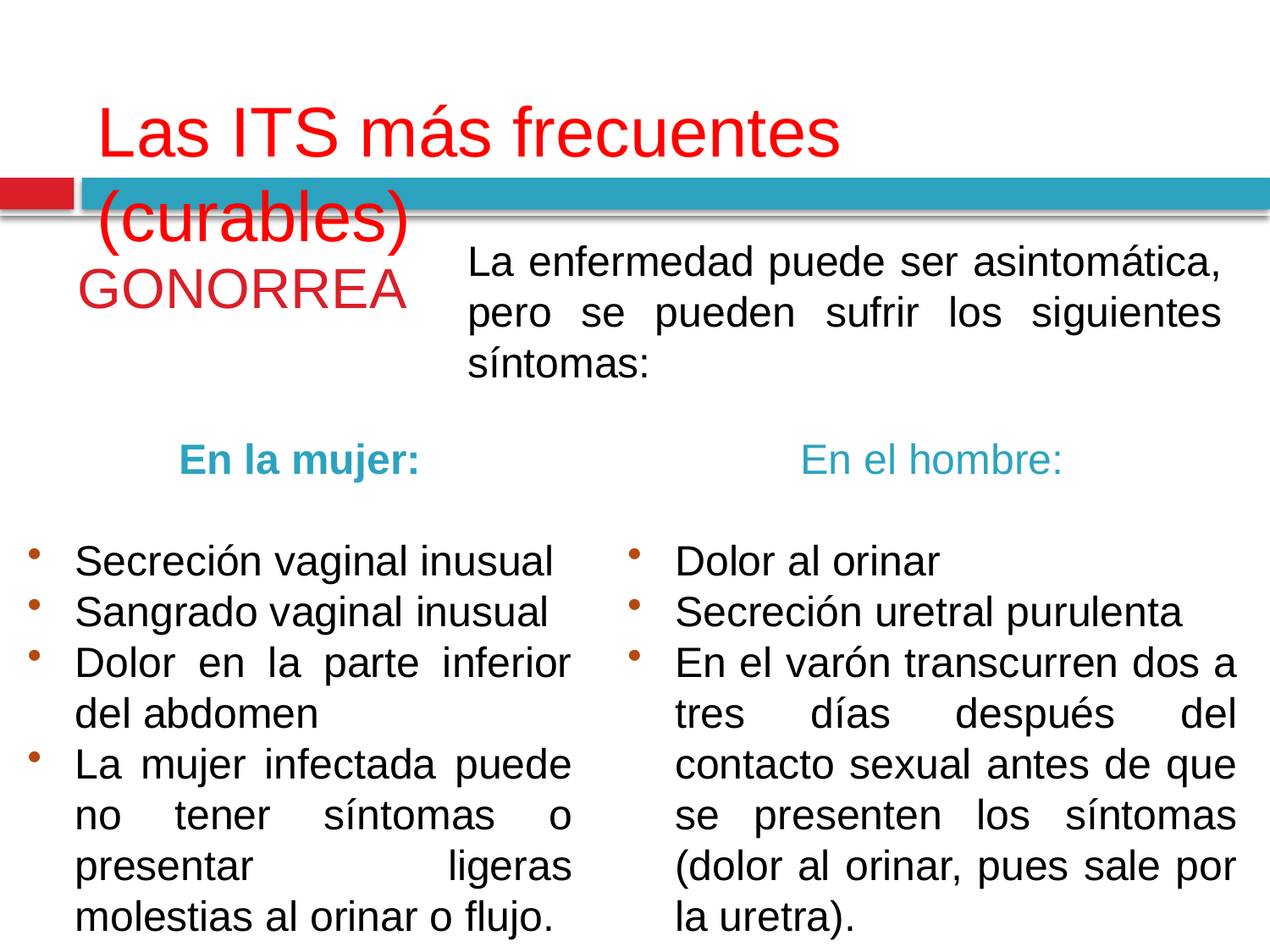

Las ITS más frecuentes (curables)
La enfermedad puede ser asintomática, pero se pueden sufrir los siguientes síntomas:
GONORREA
En la mujer:

Secreción vaginal inusual
Sangrado vaginal inusual
Dolor en la parte inferior del abdomen
La mujer infectada puede no tener síntomas o presentar ligeras molestias al orinar o flujo.
En el hombre:

Dolor al orinar
Secreción uretral purulenta
En el varón transcurren dos a tres días después del contacto sexual antes de que se presenten los síntomas (dolor al orinar, pues sale por la uretra).